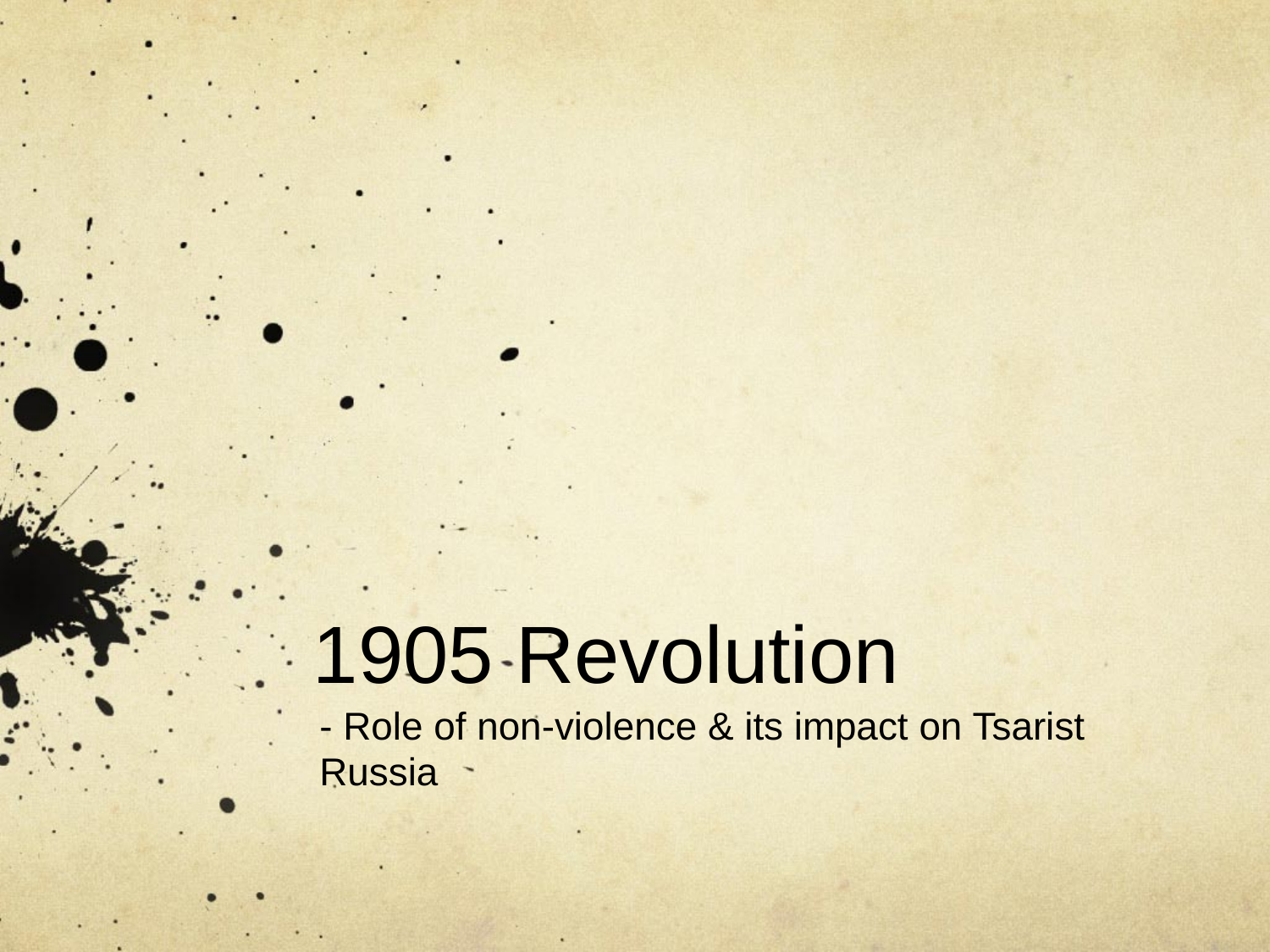

# 1905 Revolution
- Role of non-violence & its impact on Tsarist Russia